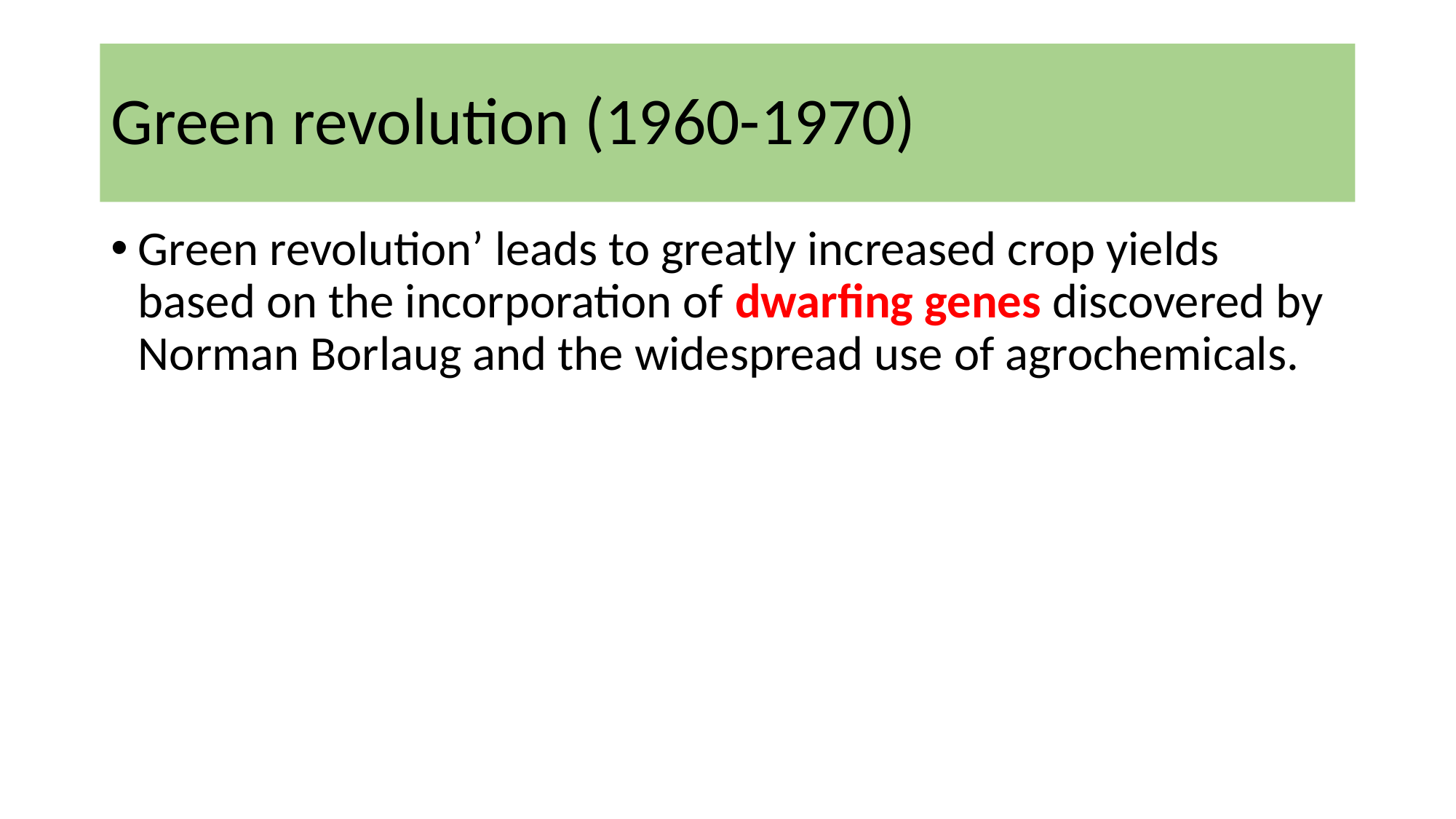

# Green revolution (1960-1970)
Green revolution’ leads to greatly increased crop yields based on the incorporation of dwarfing genes discovered by Norman Borlaug and the widespread use of agrochemicals.